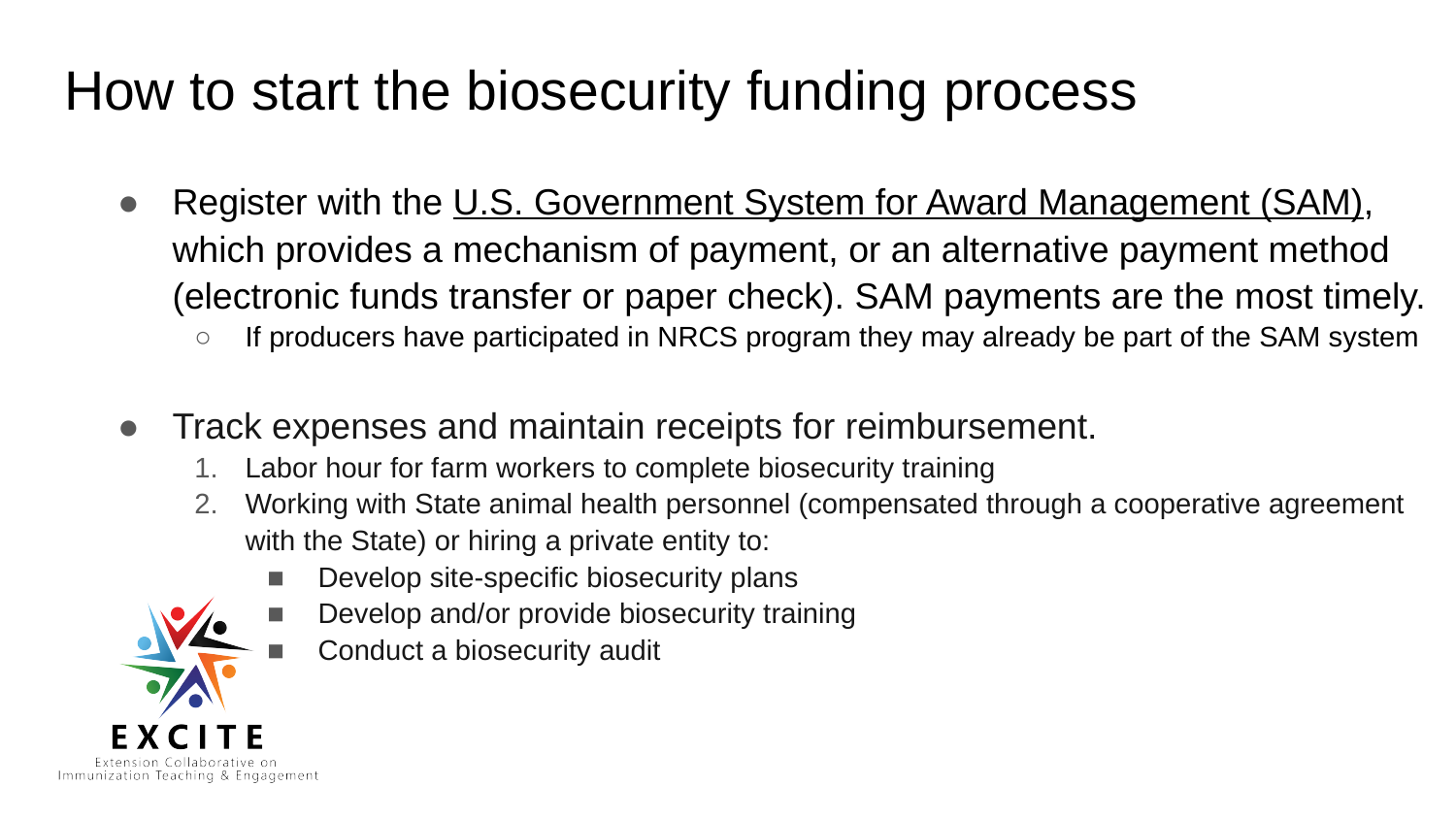

# How to start the biosecurity funding process
Register with the U.S. Government System for Award Management (SAM), which provides a mechanism of payment, or an alternative payment method (electronic funds transfer or paper check). SAM payments are the most timely.
If producers have participated in NRCS program they may already be part of the SAM system

Track expenses and maintain receipts for reimbursement.
Labor hour for farm workers to complete biosecurity training
Working with State animal health personnel (compensated through a cooperative agreement with the State) or hiring a private entity to:
Develop site-specific biosecurity plans
Develop and/or provide biosecurity training
Conduct a biosecurity audit